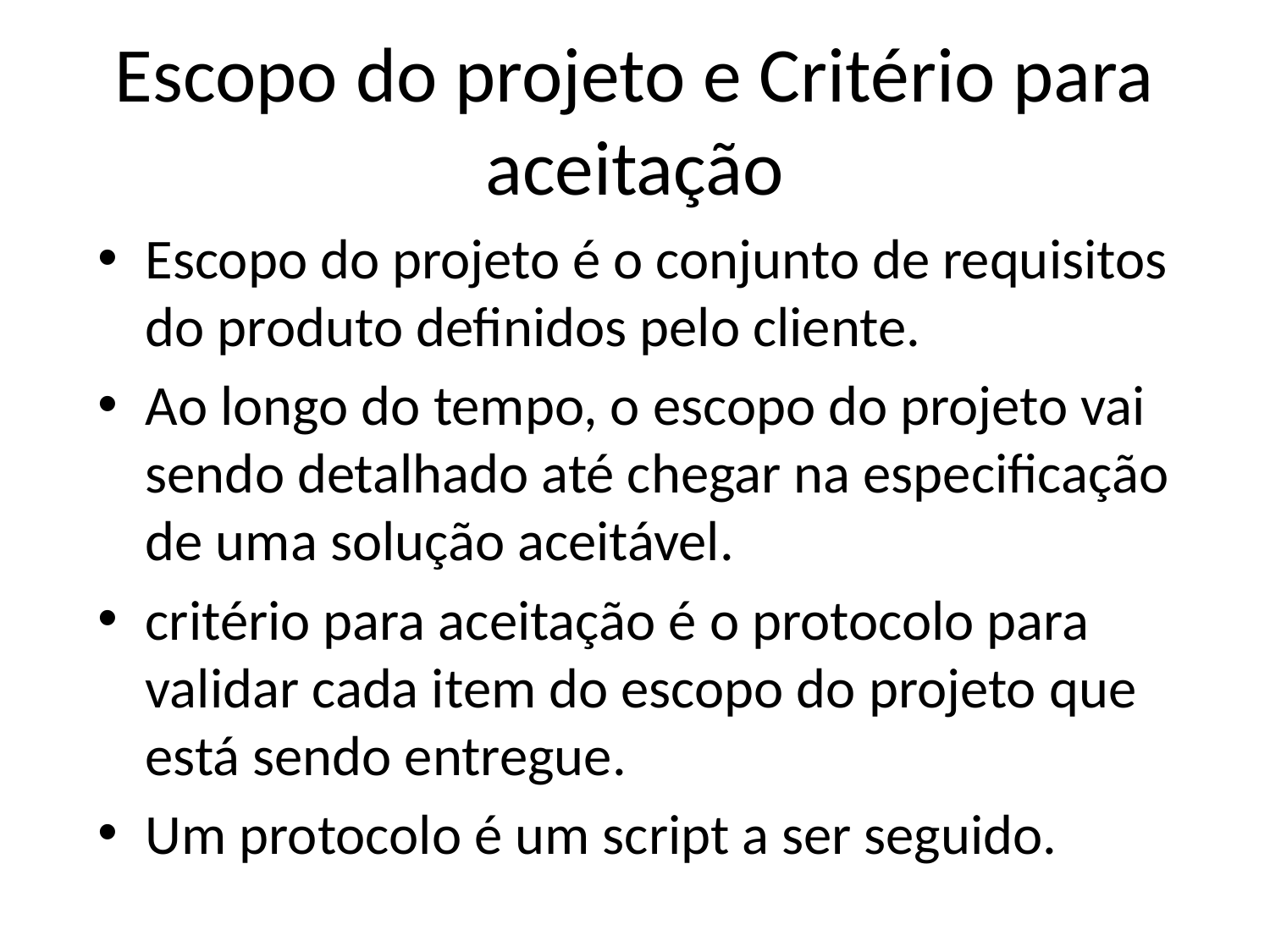

# Escopo do projeto e Critério para aceitação
Escopo do projeto é o conjunto de requisitos do produto definidos pelo cliente.
Ao longo do tempo, o escopo do projeto vai sendo detalhado até chegar na especificação de uma solução aceitável.
critério para aceitação é o protocolo para validar cada item do escopo do projeto que está sendo entregue.
Um protocolo é um script a ser seguido.